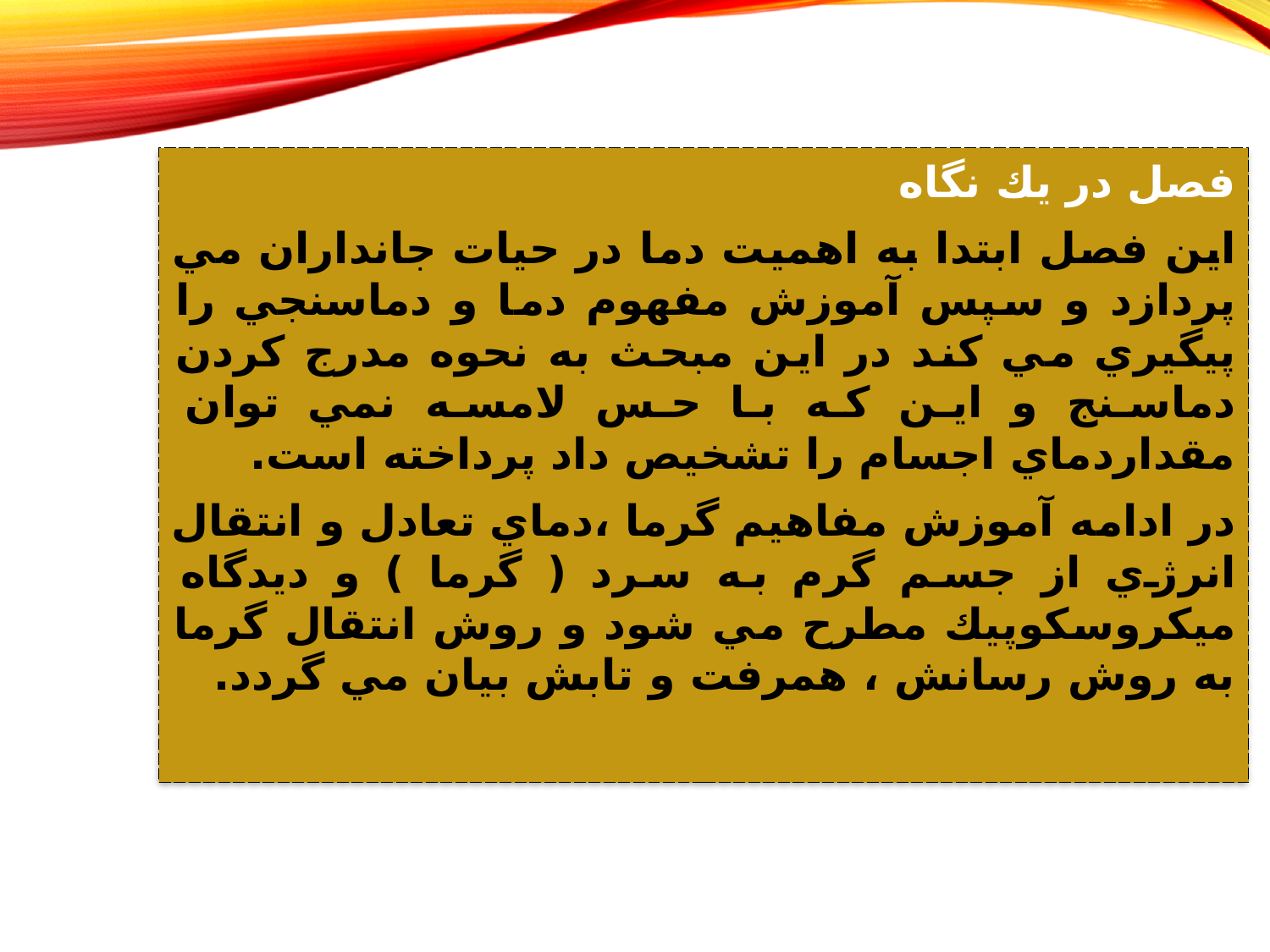

فصل در يك نگاه
اين فصل ابتدا به اهميت دما در حيات جانداران مي پردازد و سپس آموزش مفهوم دما و دماسنجي را پيگيري مي كند در اين مبحث به نحوه مدرج كردن دماسنج و اين كه با حس لامسه نمي توان مقداردماي اجسام را تشخيص داد پرداخته است.
در ادامه آموزش مفاهيم گرما ،دماي تعادل و انتقال انرژي از جسم گرم به سرد ( گرما ) و ديدگاه ميكروسكوپيك مطرح مي شود و روش انتقال گرما به روش رسانش ، همرفت و تابش بيان مي گردد.